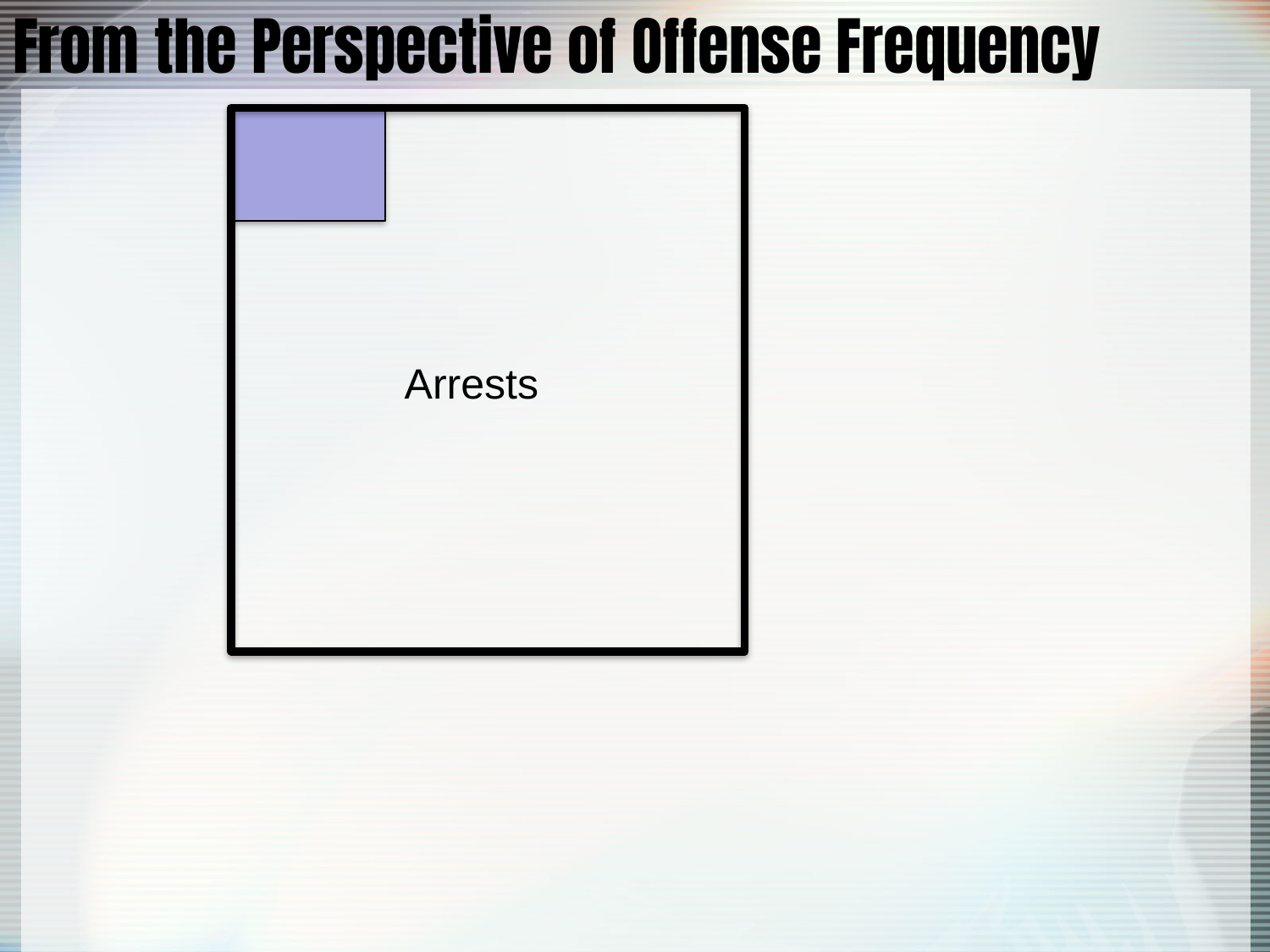

# From the Perspective of Offense Frequency

Arrests